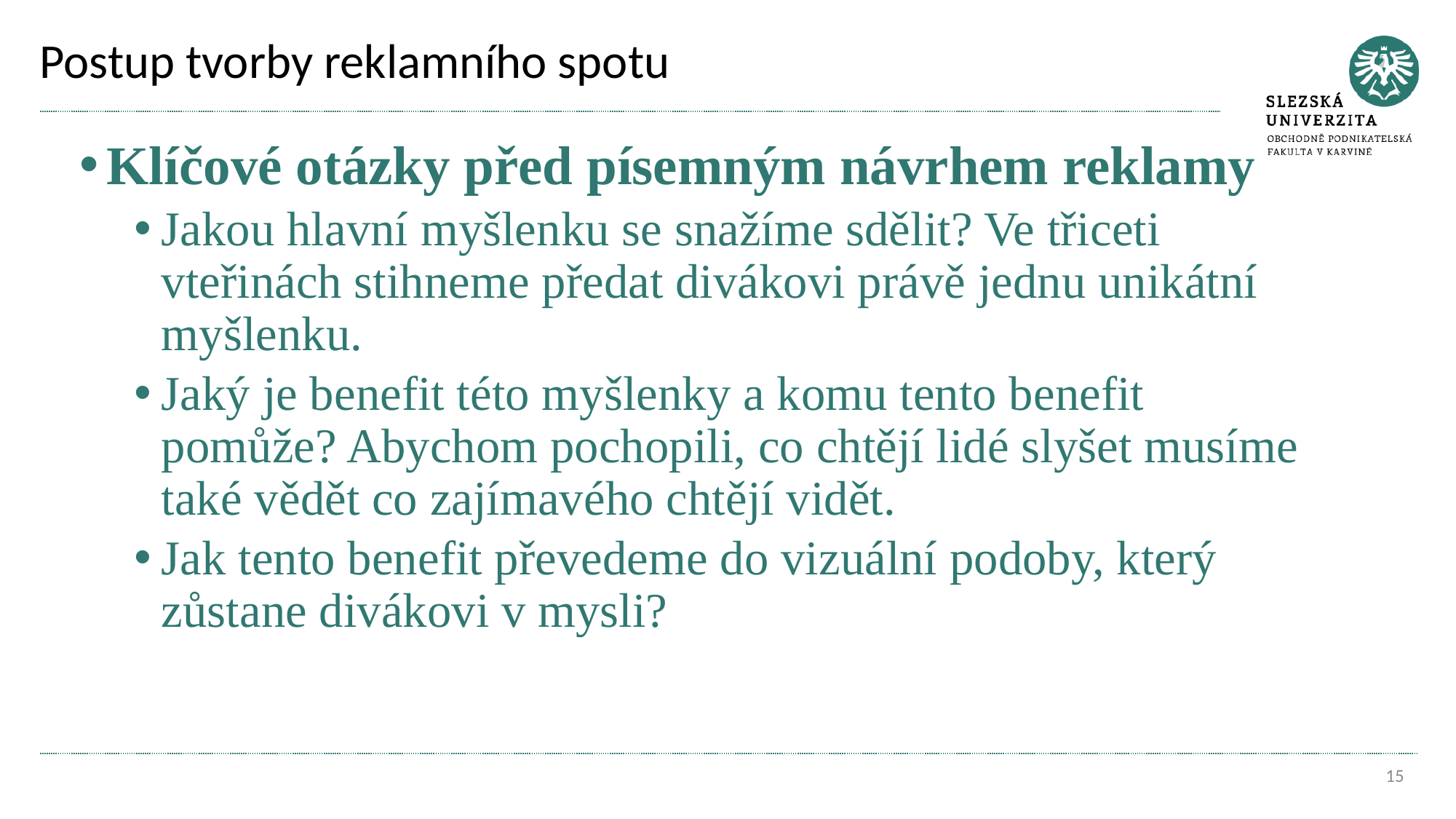

# Postup tvorby reklamního spotu
Klíčové otázky před písemným návrhem reklamy
Jakou hlavní myšlenku se snažíme sdělit? Ve třiceti vteřinách stihneme předat divákovi právě jednu unikátní myšlenku.
Jaký je benefit této myšlenky a komu tento benefit pomůže? Abychom pochopili, co chtějí lidé slyšet musíme také vědět co zajímavého chtějí vidět.
Jak tento benefit převedeme do vizuální podoby, který zůstane divákovi v mysli?
15